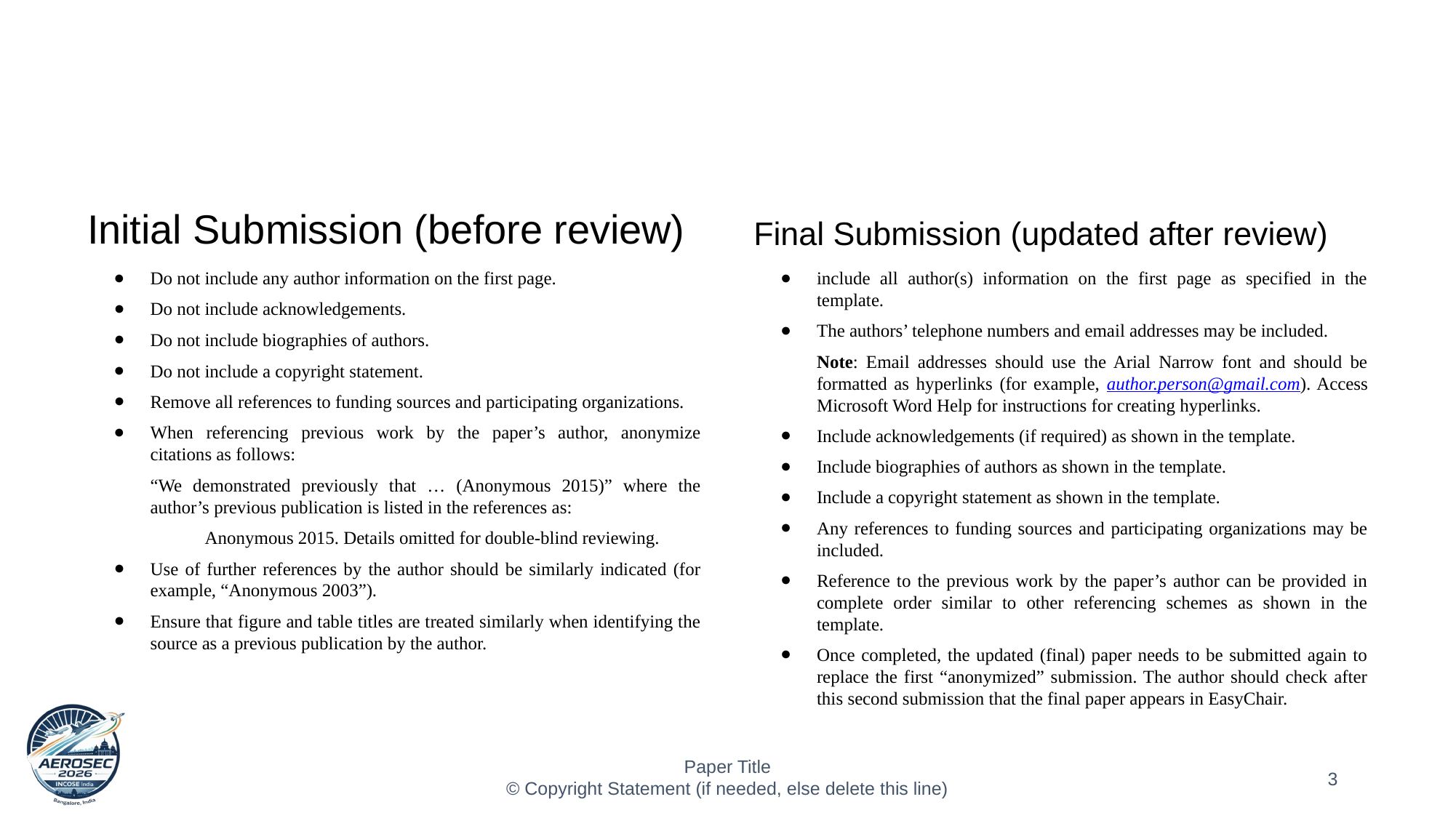

#
Initial Submission (before review)
Final Submission (updated after review)
Do not include any author information on the first page.
Do not include acknowledgements.
Do not include biographies of authors.
Do not include a copyright statement.
Remove all references to funding sources and participating organizations.
When referencing previous work by the paper’s author, anonymize citations as follows:
“We demonstrated previously that … (Anonymous 2015)” where the author’s previous publication is listed in the references as:
Anonymous 2015. Details omitted for double-blind reviewing.
Use of further references by the author should be similarly indicated (for example, “Anonymous 2003”).
Ensure that figure and table titles are treated similarly when identifying the source as a previous publication by the author.
include all author(s) information on the first page as specified in the template.
The authors’ telephone numbers and email addresses may be included.
Note: Email addresses should use the Arial Narrow font and should be formatted as hyperlinks (for example, author.person@gmail.com). Access Microsoft Word Help for instructions for creating hyperlinks.
Include acknowledgements (if required) as shown in the template.
Include biographies of authors as shown in the template.
Include a copyright statement as shown in the template.
Any references to funding sources and participating organizations may be included.
Reference to the previous work by the paper’s author can be provided in complete order similar to other referencing schemes as shown in the template.
Once completed, the updated (final) paper needs to be submitted again to replace the first “anonymized” submission. The author should check after this second submission that the final paper appears in EasyChair.
Paper Title
© Copyright Statement (if needed, else delete this line)